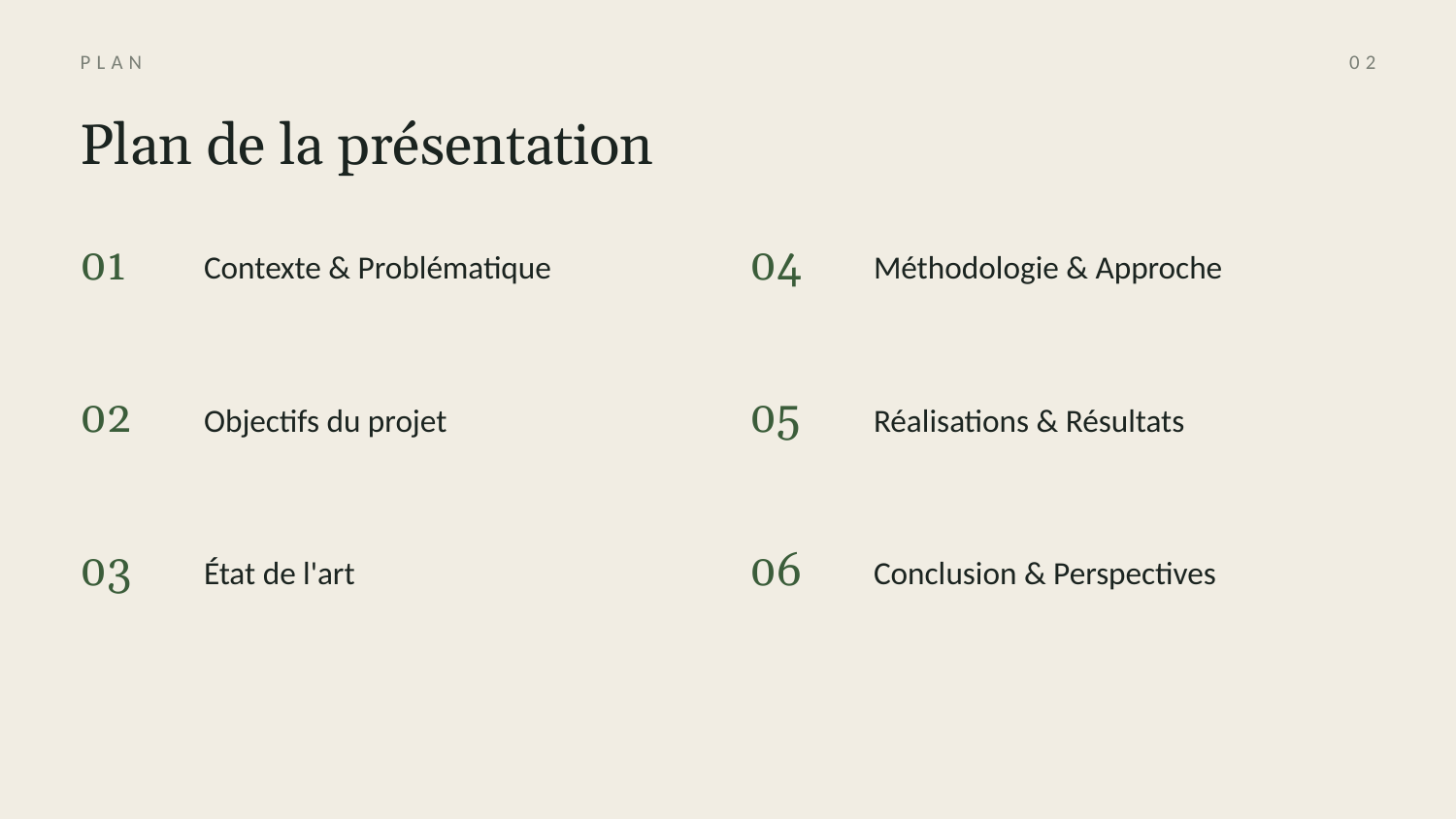

PLAN
02
Plan de la présentation
01
04
Contexte & Problématique
Méthodologie & Approche
02
05
Objectifs du projet
Réalisations & Résultats
03
06
État de l'art
Conclusion & Perspectives